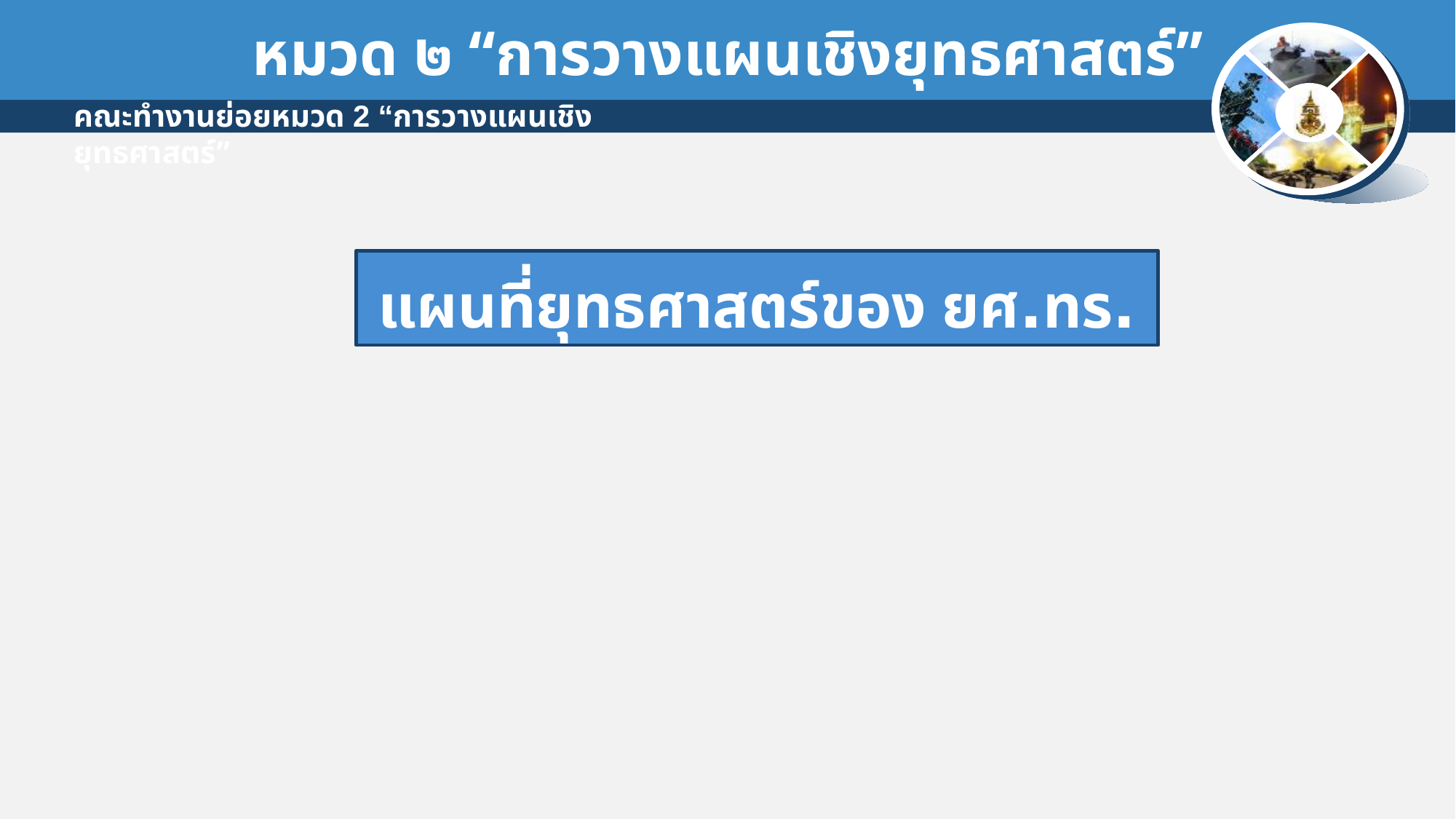

หมวด ๒ “การวางแผนเชิงยุทธศาสตร์”
แผนที่ยุทธศาสตร์ของ ยศ.ทร.